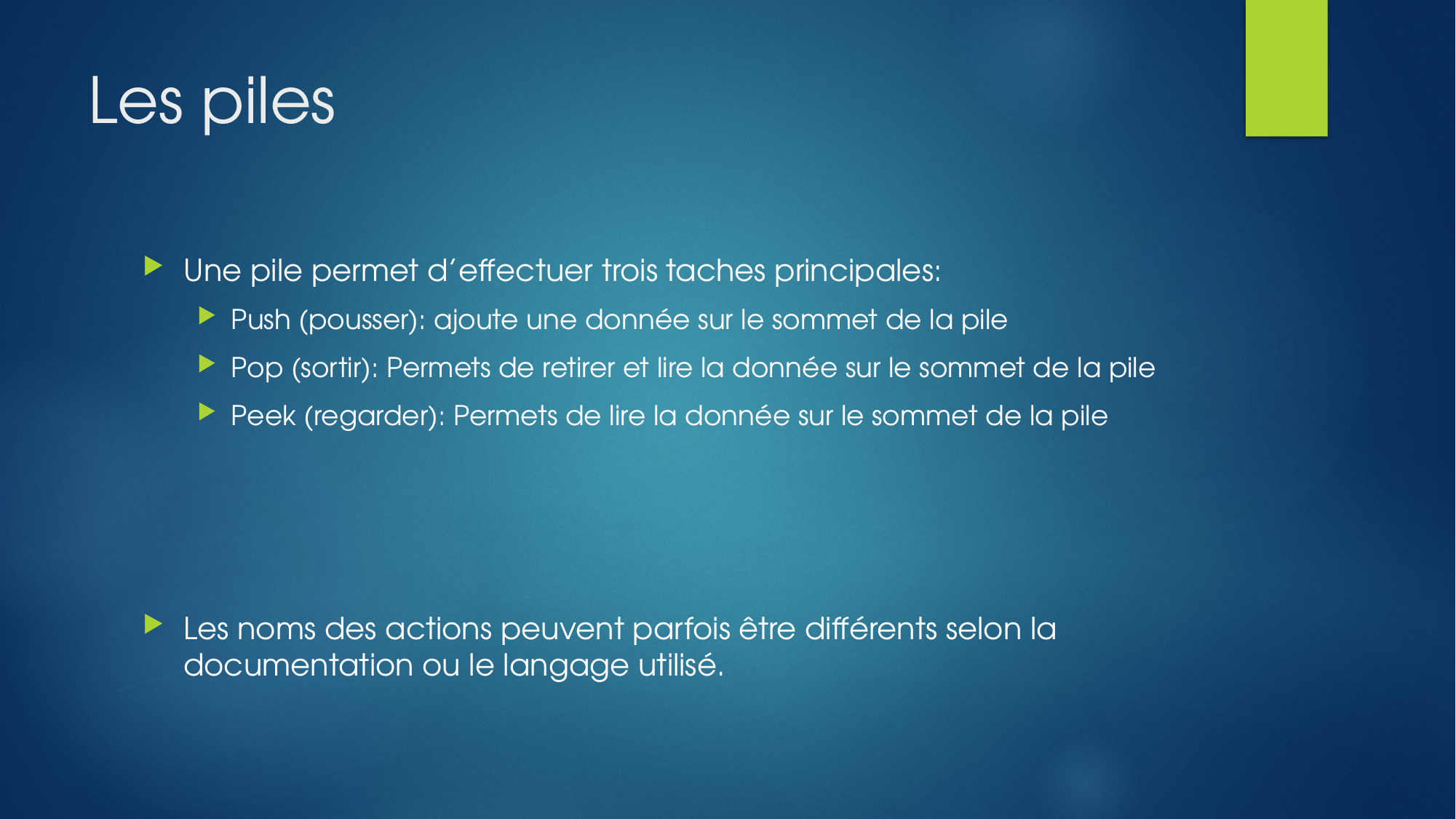

# Les piles
Une pile permet d’effectuer trois taches principales:
Push (pousser): ajoute une donnée sur le sommet de la pile
Pop (sortir): Permets de retirer et lire la donnée sur le sommet de la pile
Peek (regarder): Permets de lire la donnée sur le sommet de la pile

Les noms des actions peuvent parfois être différents selon la documentation ou le langage utilisé.